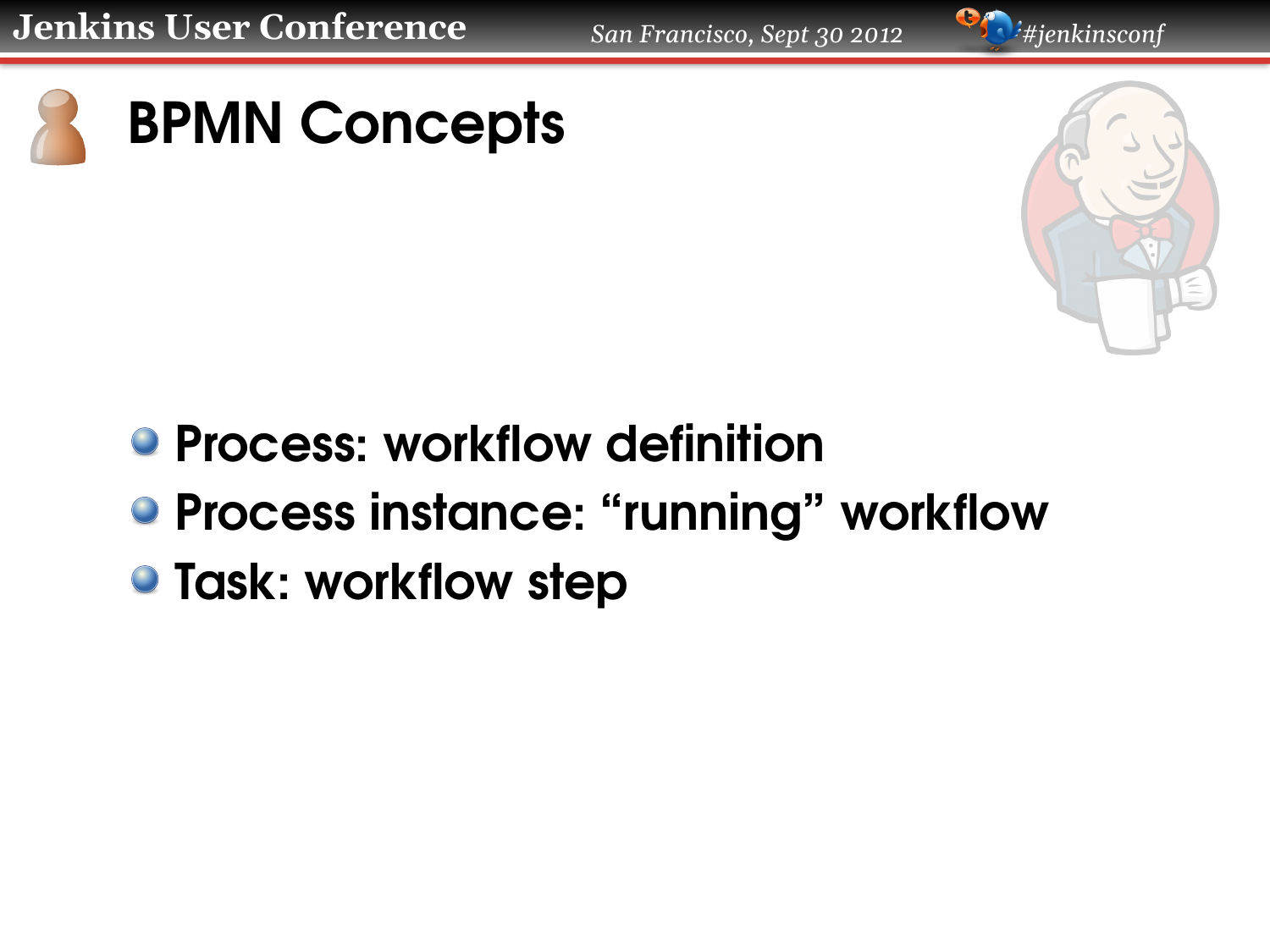

# BPMN Concepts

Process: workflow definition
Process instance: “running” workflow
Task: workflow step